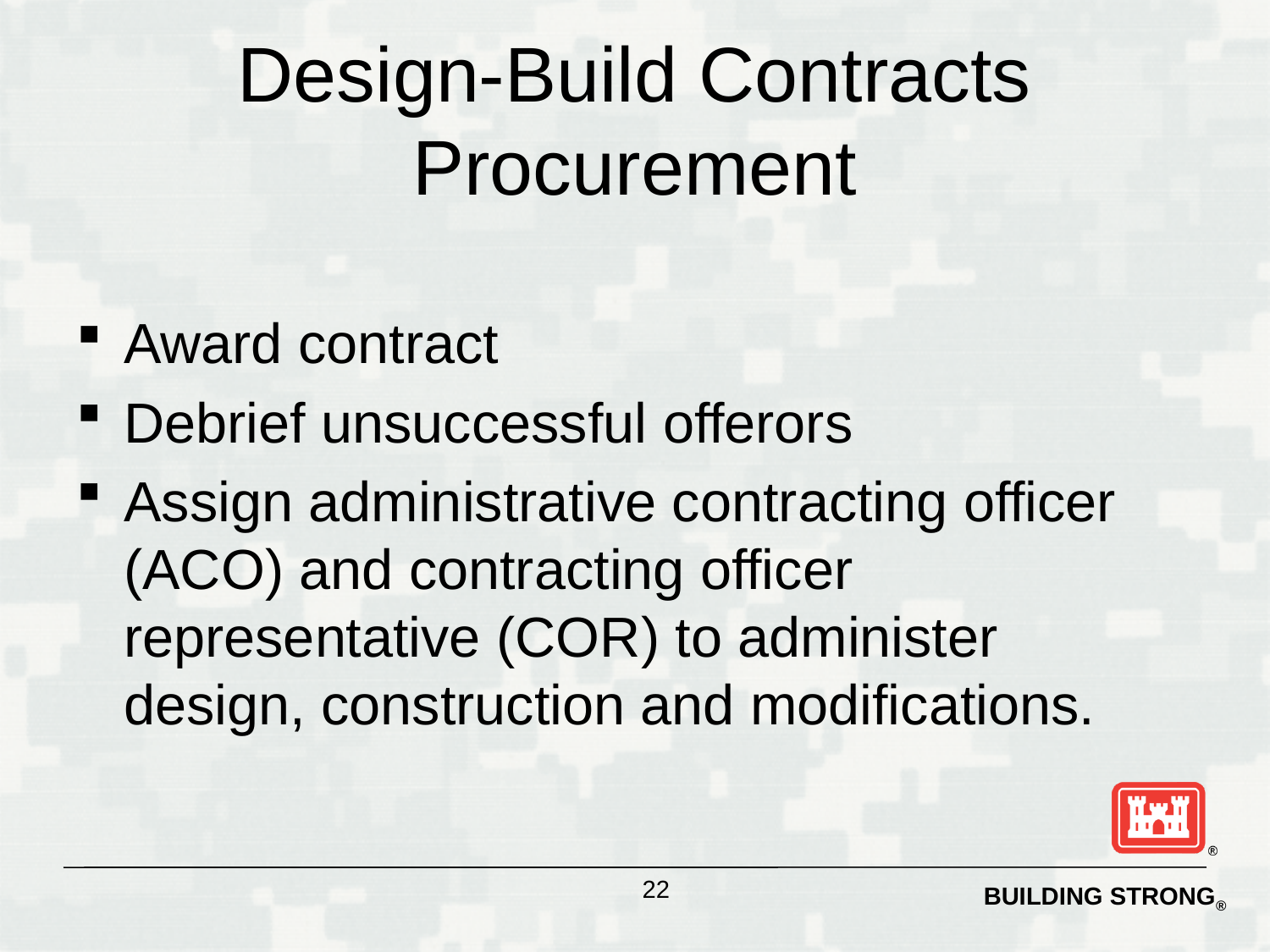

# Design-Build Contracts Procurement

Award contract
Debrief unsuccessful offerors
Assign administrative contracting officer (ACO) and contracting officer representative (COR) to administer design, construction and modifications.

22